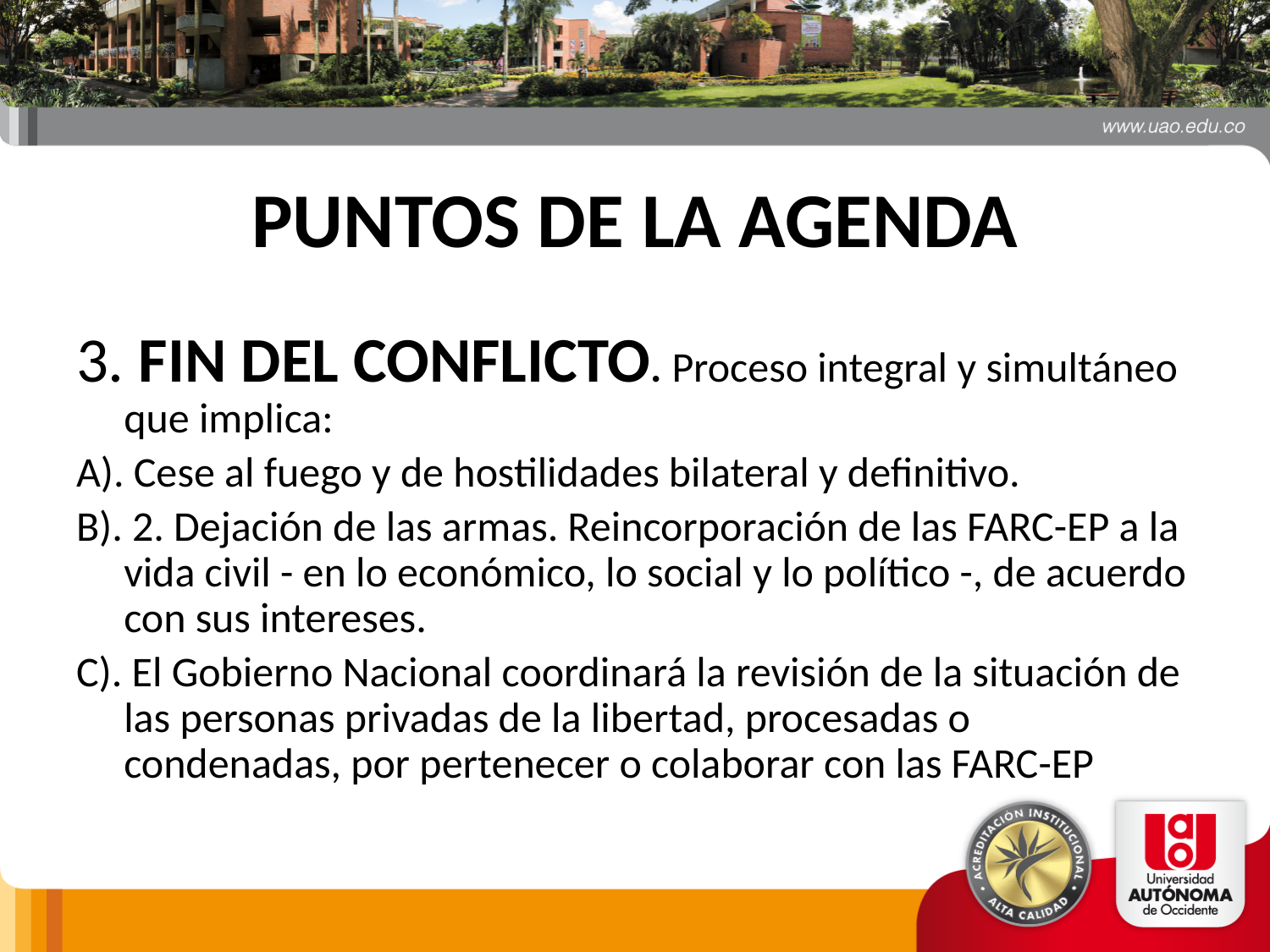

# PUNTOS DE LA AGENDA
3. FIN DEL CONFLICTO. Proceso integral y simultáneo que implica:
A). Cese al fuego y de hostilidades bilateral y definitivo.
B). 2. Dejación de las armas. Reincorporación de las FARC-EP a la vida civil - en lo económico, lo social y lo político -, de acuerdo con sus intereses.
C). El Gobierno Nacional coordinará la revisión de la situación de las personas privadas de la libertad, procesadas o condenadas, por pertenecer o colaborar con las FARC-EP